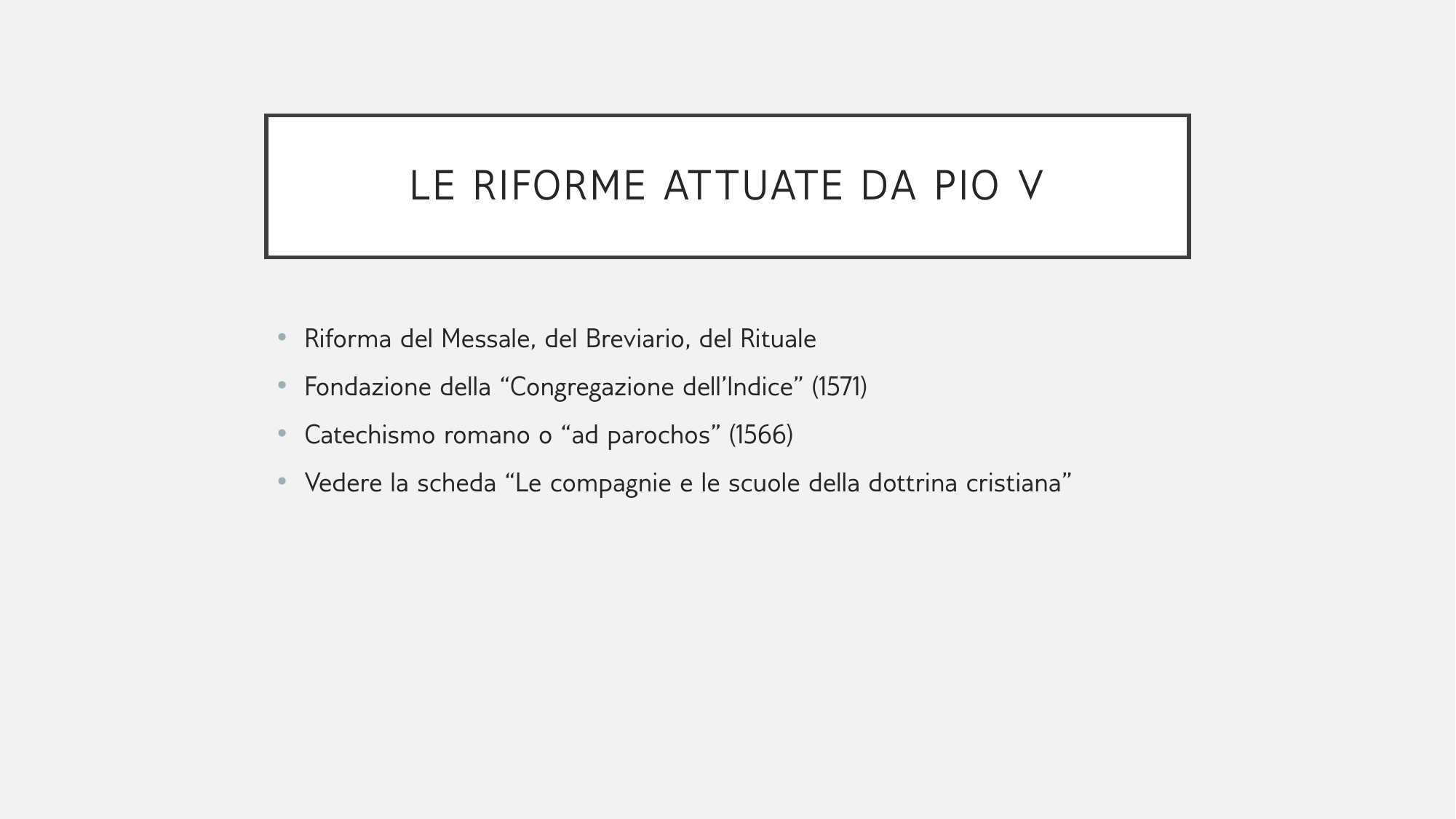

# le riforme attuate da Pio V
Riforma del Messale, del Breviario, del Rituale
Fondazione della “Congregazione dell’Indice” (1571)
Catechismo romano o “ad parochos” (1566)
Vedere la scheda “Le compagnie e le scuole della dottrina cristiana”